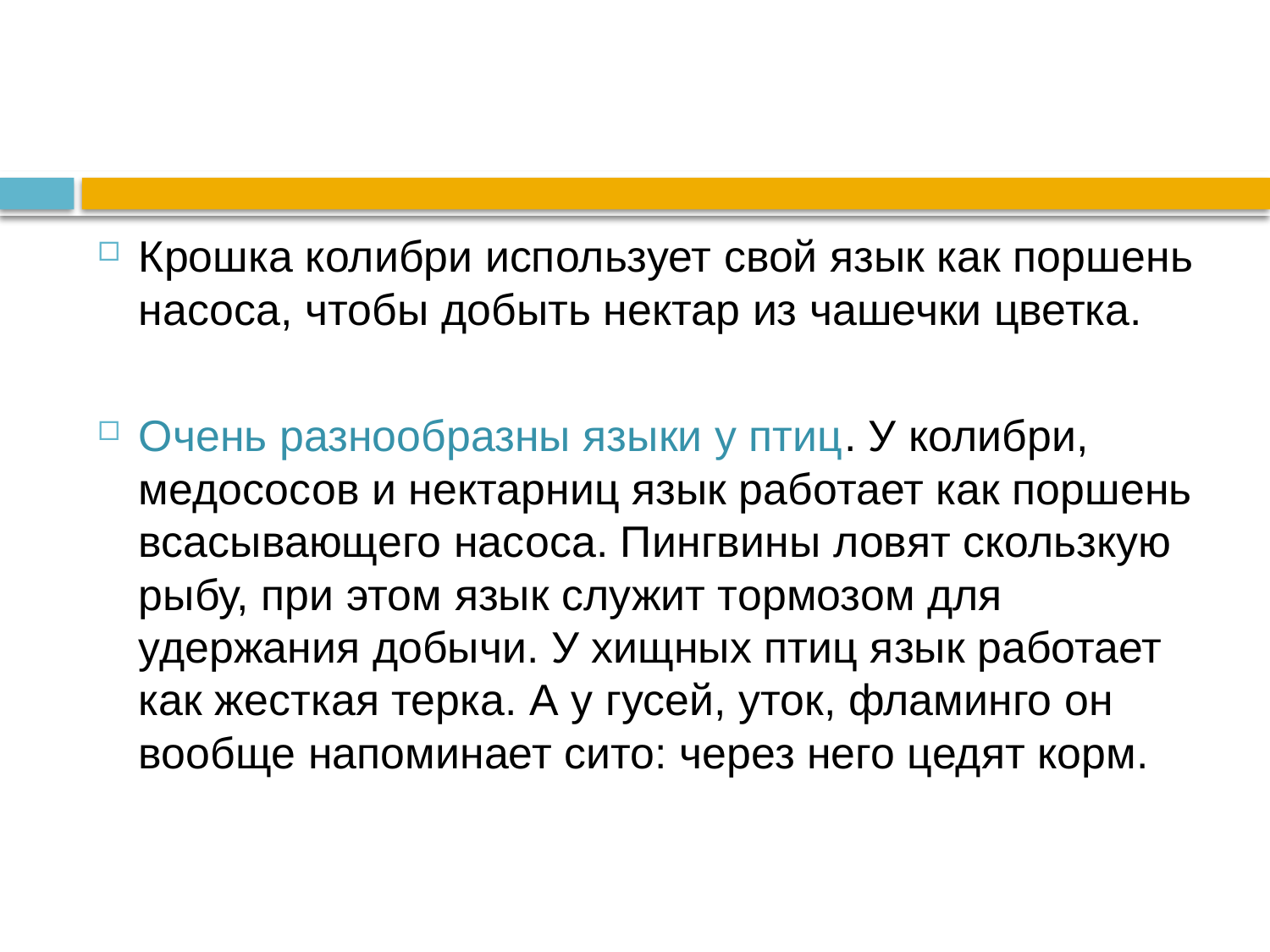

Крошка колибри использует свой язык как поршень насоса, чтобы добыть нектар из чашечки цветка.

Очень разнообразны языки у птиц. У колибри, медососов и нектарниц язык работает как поршень всасывающего насоса. Пингвины ловят скользкую рыбу, при этом язык служит тормозом для удержания добычи. У хищных птиц язык работает как жесткая терка. А у гусей, уток, фламинго он вообще напоминает сито: через него цедят корм.